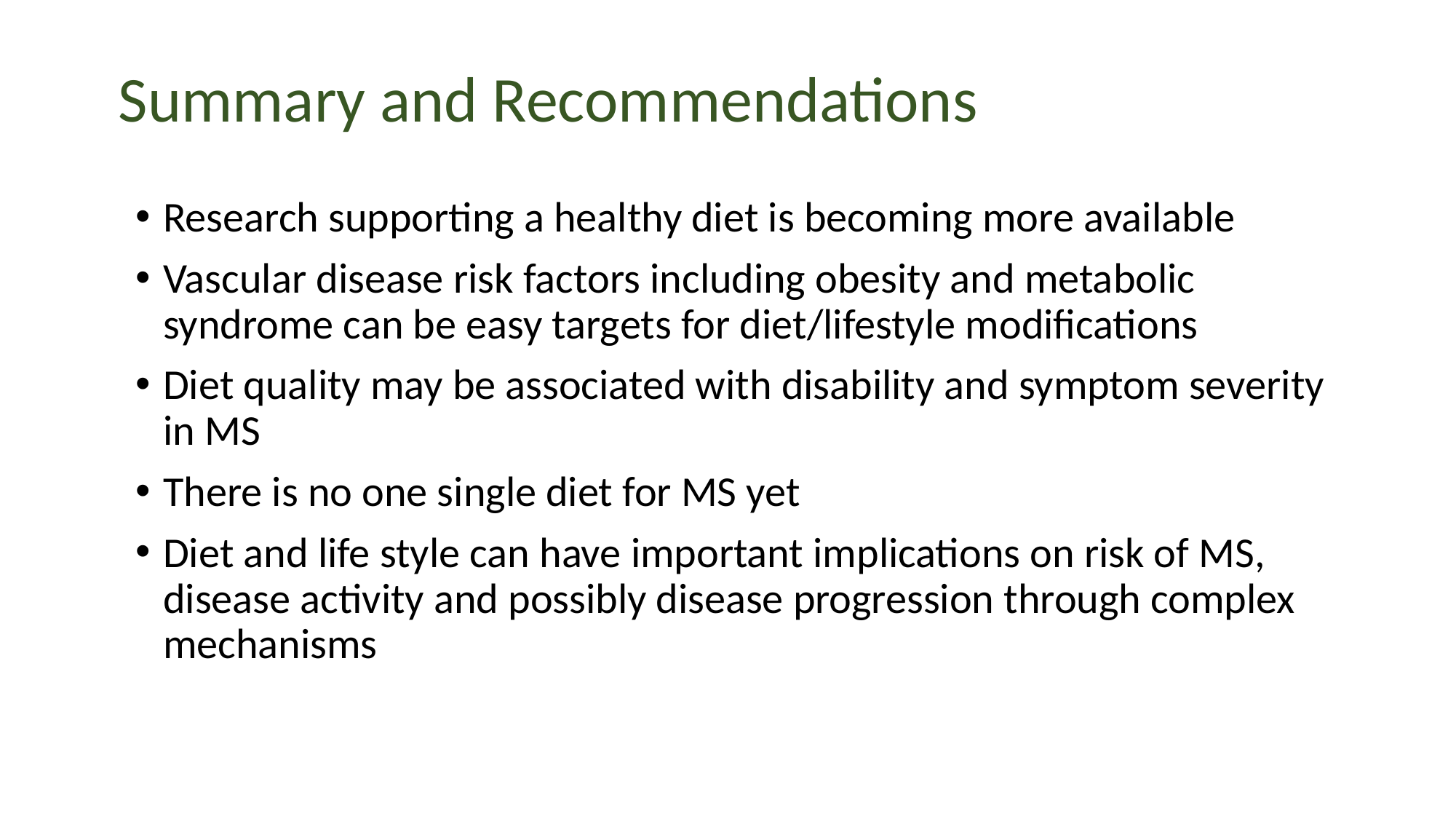

# Summary and Recommendations
Research supporting a healthy diet is becoming more available
Vascular disease risk factors including obesity and metabolic syndrome can be easy targets for diet/lifestyle modifications
Diet quality may be associated with disability and symptom severity in MS
There is no one single diet for MS yet
Diet and life style can have important implications on risk of MS, disease activity and possibly disease progression through complex mechanisms